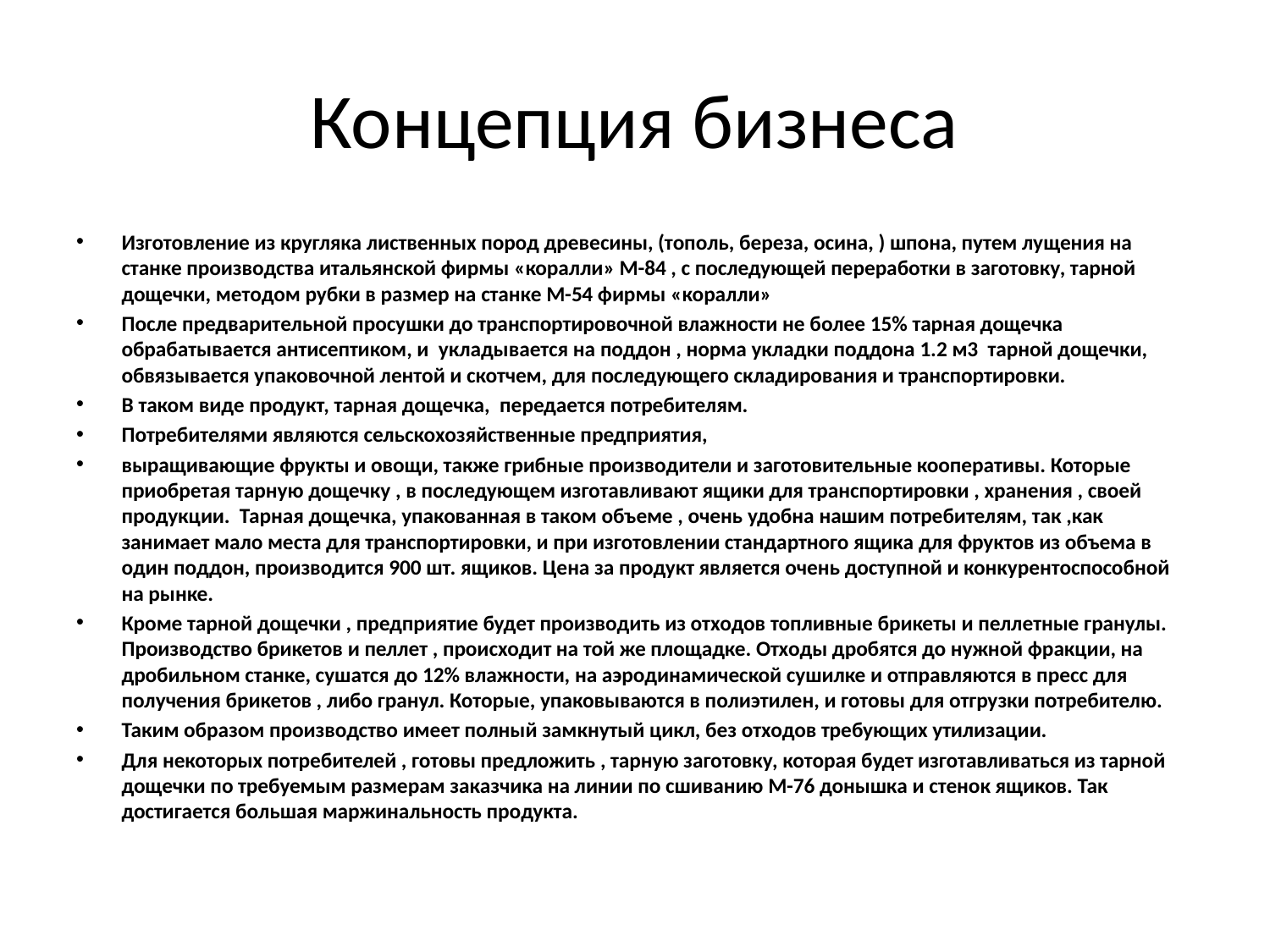

# Концепция бизнеса
Изготовление из кругляка лиственных пород древесины, (тополь, береза, осина, ) шпона, путем лущения на станке производства итальянской фирмы «коралли» М-84 , с последующей переработки в заготовку, тарной дощечки, методом рубки в размер на станке М-54 фирмы «коралли»
После предварительной просушки до транспортировочной влажности не более 15% тарная дощечка обрабатывается антисептиком, и  укладывается на поддон , норма укладки поддона 1.2 м3  тарной дощечки, обвязывается упаковочной лентой и скотчем, для последующего складирования и транспортировки.
В таком виде продукт, тарная дощечка,  передается потребителям.
Потребителями являются сельскохозяйственные предприятия,
выращивающие фрукты и овощи, также грибные производители и заготовительные кооперативы. Которые приобретая тарную дощечку , в последующем изготавливают ящики для транспортировки , хранения , своей продукции.  Тарная дощечка, упакованная в таком объеме , очень удобна нашим потребителям, так ,как занимает мало места для транспортировки, и при изготовлении стандартного ящика для фруктов из объема в один поддон, производится 900 шт. ящиков. Цена за продукт является очень доступной и конкурентоспособной на рынке.
Кроме тарной дощечки , предприятие будет производить из отходов топливные брикеты и пеллетные гранулы. Производство брикетов и пеллет , происходит на той же площадке. Отходы дробятся до нужной фракции, на дробильном станке, сушатся до 12% влажности, на аэродинамической сушилке и отправляются в пресс для получения брикетов , либо гранул. Которые, упаковываются в полиэтилен, и готовы для отгрузки потребителю.
Таким образом производство имеет полный замкнутый цикл, без отходов требующих утилизации.
Для некоторых потребителей , готовы предложить , тарную заготовку, которая будет изготавливаться из тарной дощечки по требуемым размерам заказчика на линии по сшиванию М-76 донышка и стенок ящиков. Так достигается большая маржинальность продукта.